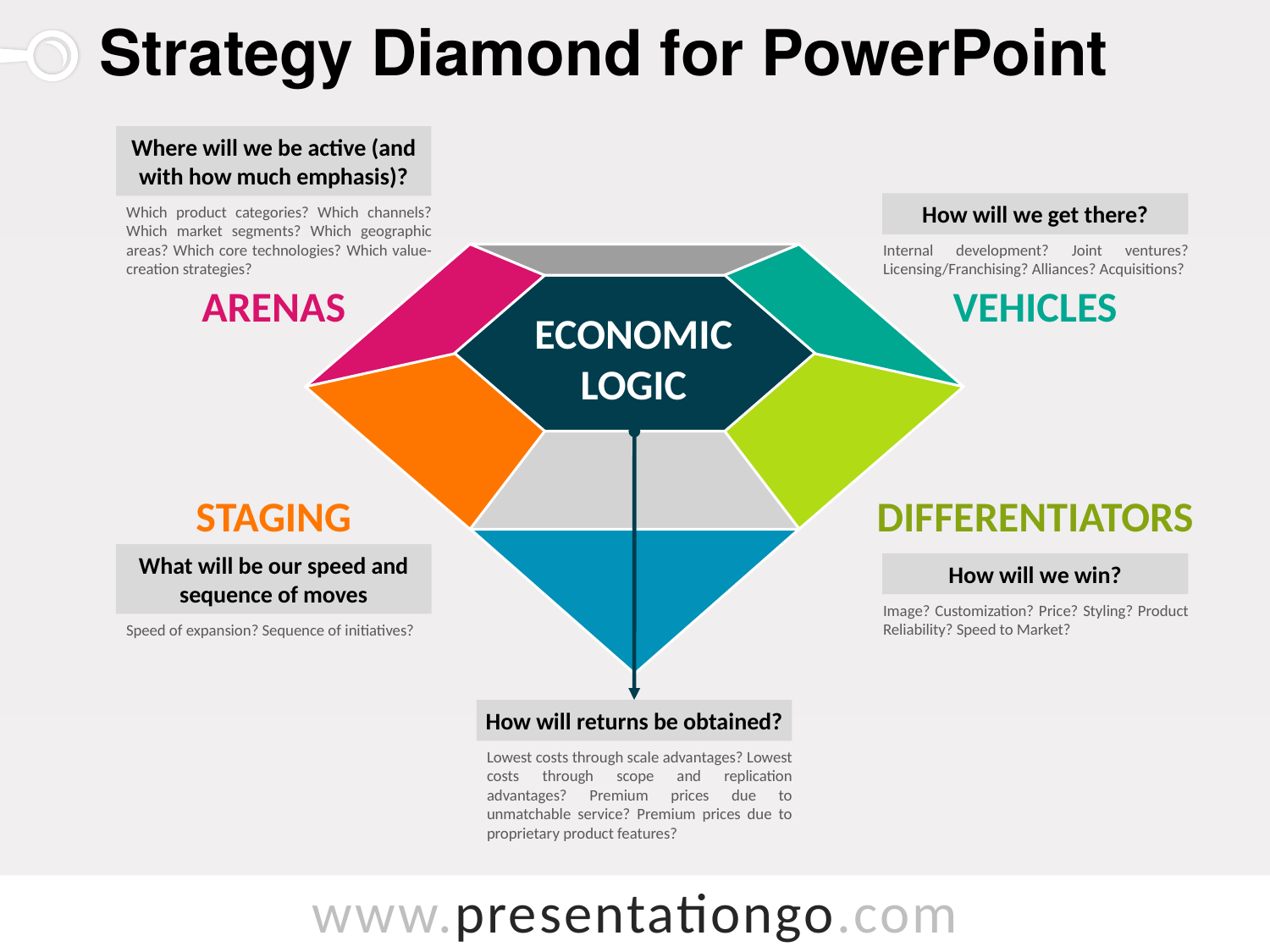

# Strategy Diamond for PowerPoint
Where will we be active (and with how much emphasis)?
Which product categories? Which channels? Which market segments? Which geographic areas? Which core technologies? Which value-creation strategies?
How will we get there?
Internal development? Joint ventures? Licensing/Franchising? Alliances? Acquisitions?

Economic Logic

Arenas
Vehicles
Staging
Differentiators
What will be our speed and sequence of moves
Speed of expansion? Sequence of initiatives?
How will we win?
Image? Customization? Price? Styling? Product Reliability? Speed to Market?
How will returns be obtained?
Lowest costs through scale advantages? Lowest costs through scope and replication advantages? Premium prices due to unmatchable service? Premium prices due to proprietary product features?